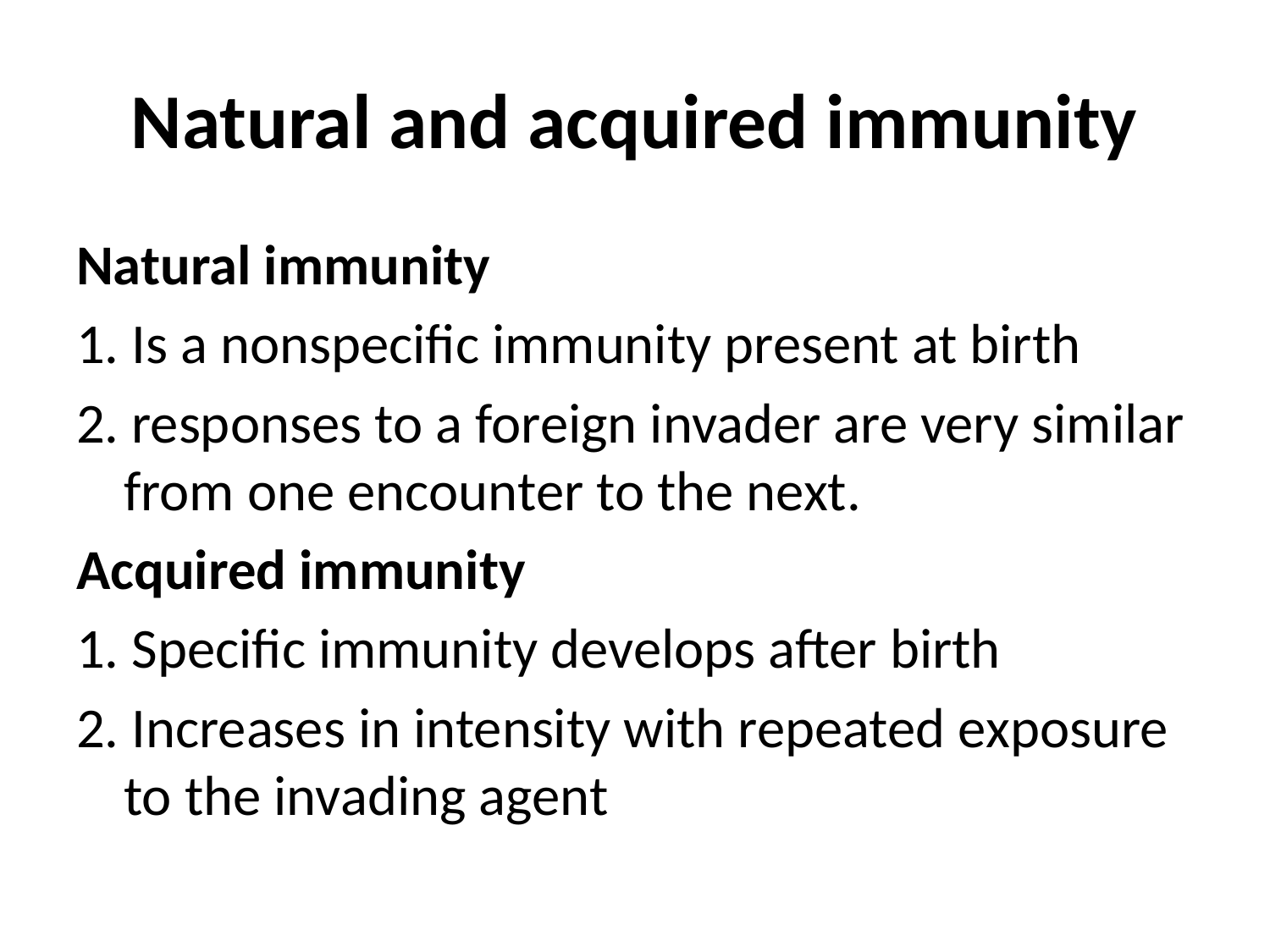

# Natural and acquired immunity
Natural immunity
1. Is a nonspecific immunity present at birth
2. responses to a foreign invader are very similar from one encounter to the next.
Acquired immunity
1. Specific immunity develops after birth
2. Increases in intensity with repeated exposure to the invading agent